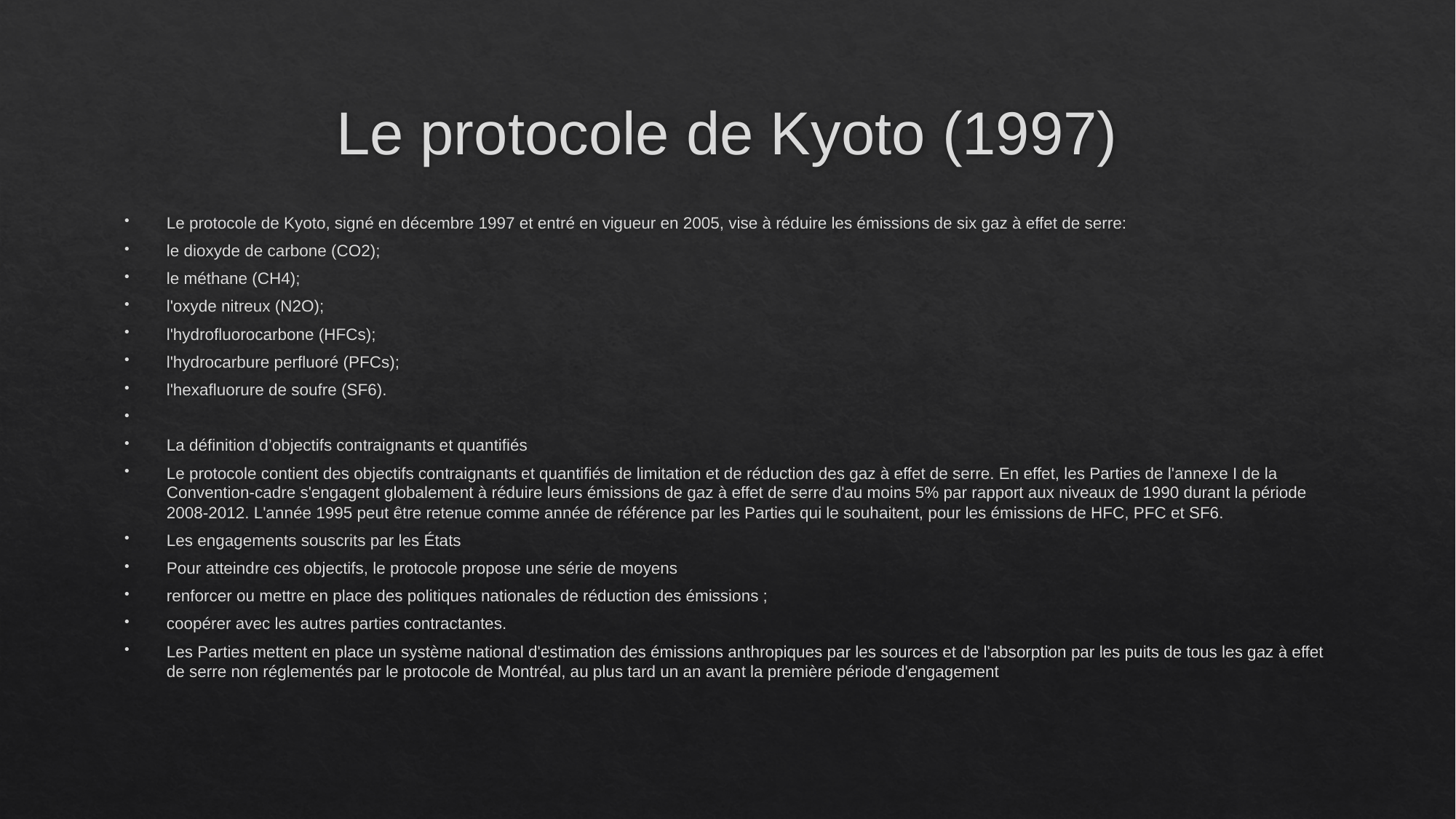

# Le protocole de Kyoto (1997)
Le protocole de Kyoto, signé en décembre 1997 et entré en vigueur en 2005, vise à réduire les émissions de six gaz à effet de serre:
le dioxyde de carbone (CO2);
le méthane (CH4);
l'oxyde nitreux (N2O);
l'hydrofluorocarbone (HFCs);
l'hydrocarbure perfluoré (PFCs);
l'hexafluorure de soufre (SF6).

La définition d’objectifs contraignants et quantifiés
Le protocole contient des objectifs contraignants et quantifiés de limitation et de réduction des gaz à effet de serre. En effet, les Parties de l'annexe I de la Convention-cadre s'engagent globalement à réduire leurs émissions de gaz à effet de serre d'au moins 5% par rapport aux niveaux de 1990 durant la période 2008-2012. L'année 1995 peut être retenue comme année de référence par les Parties qui le souhaitent, pour les émissions de HFC, PFC et SF6.
Les engagements souscrits par les États
Pour atteindre ces objectifs, le protocole propose une série de moyens
renforcer ou mettre en place des politiques nationales de réduction des émissions ;
coopérer avec les autres parties contractantes.
Les Parties mettent en place un système national d'estimation des émissions anthropiques par les sources et de l'absorption par les puits de tous les gaz à effet de serre non réglementés par le protocole de Montréal, au plus tard un an avant la première période d'engagement